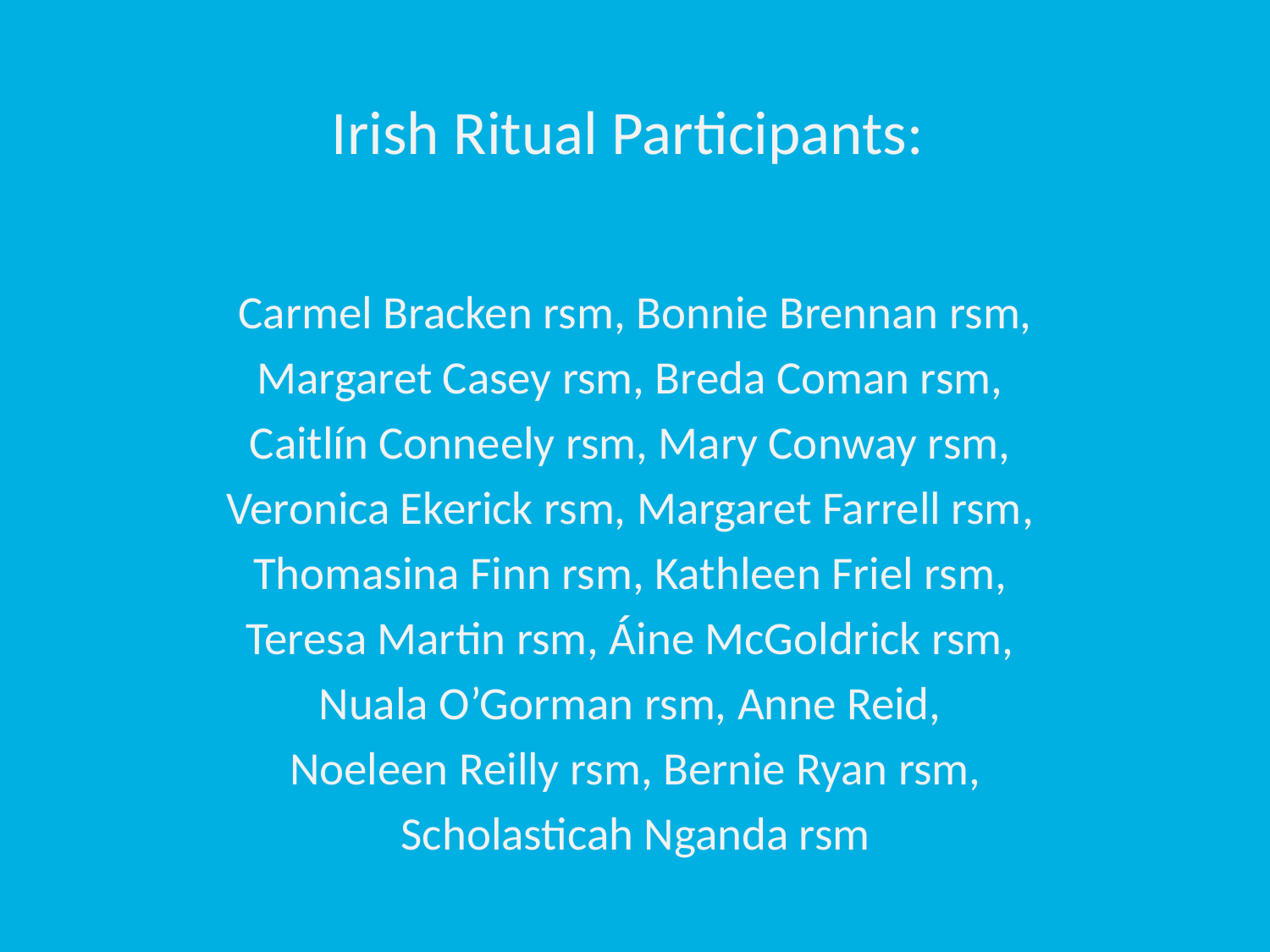

Irish Ritual Participants:
 Carmel Bracken rsm, Bonnie Brennan rsm,
Margaret Casey rsm, Breda Coman rsm,
Caitlín Conneely rsm, Mary Conway rsm,
Veronica Ekerick rsm, Margaret Farrell rsm,
Thomasina Finn rsm, Kathleen Friel rsm,
Teresa Martin rsm, Áine McGoldrick rsm,
Nuala O’Gorman rsm, Anne Reid,
Noeleen Reilly rsm, Bernie Ryan rsm,
Scholasticah Nganda rsm